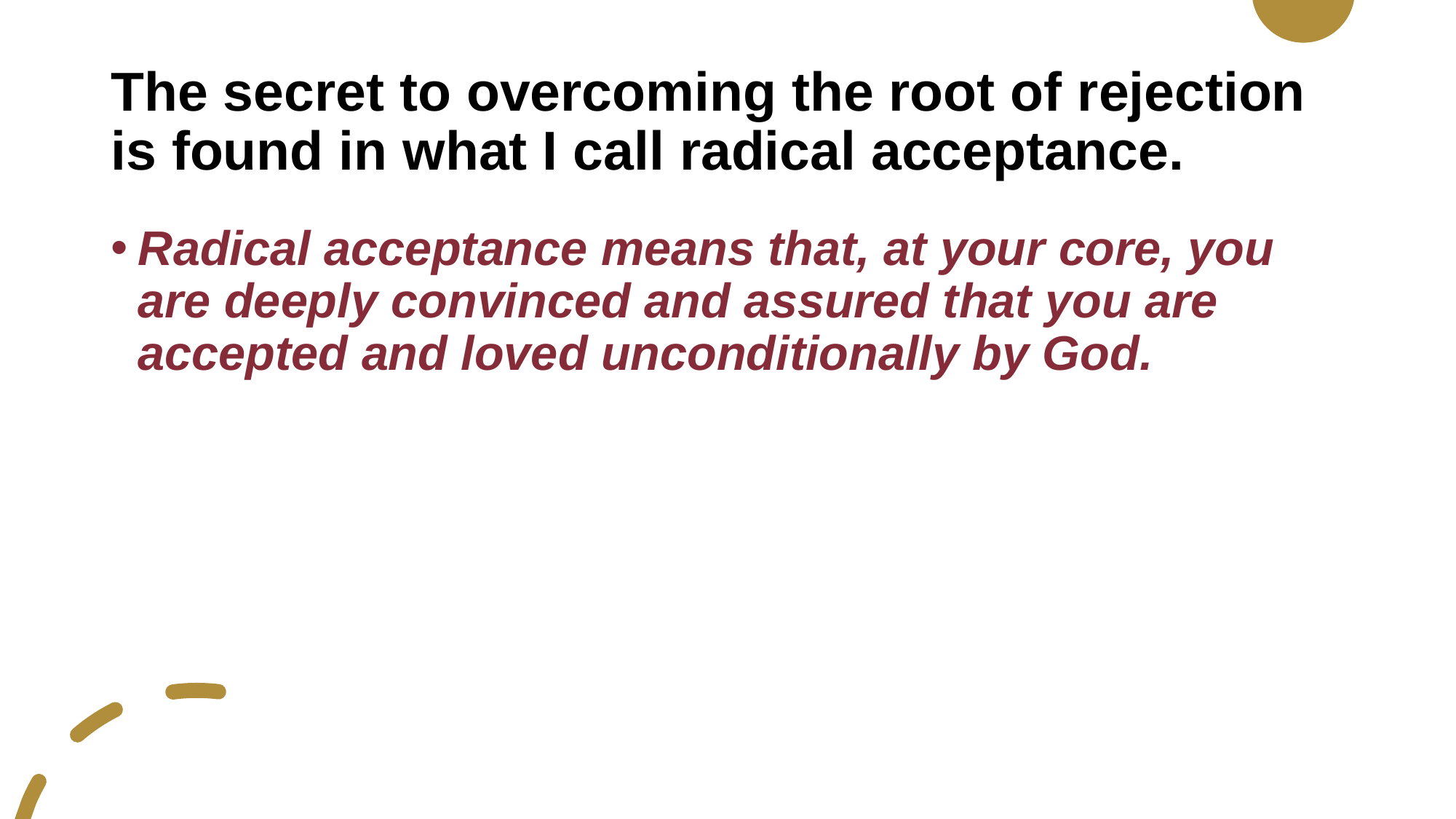

# The secret to overcoming the root of rejection is found in what I call radical acceptance.
Radical acceptance means that, at your core, you are deeply convinced and assured that you are accepted and loved unconditionally by God.